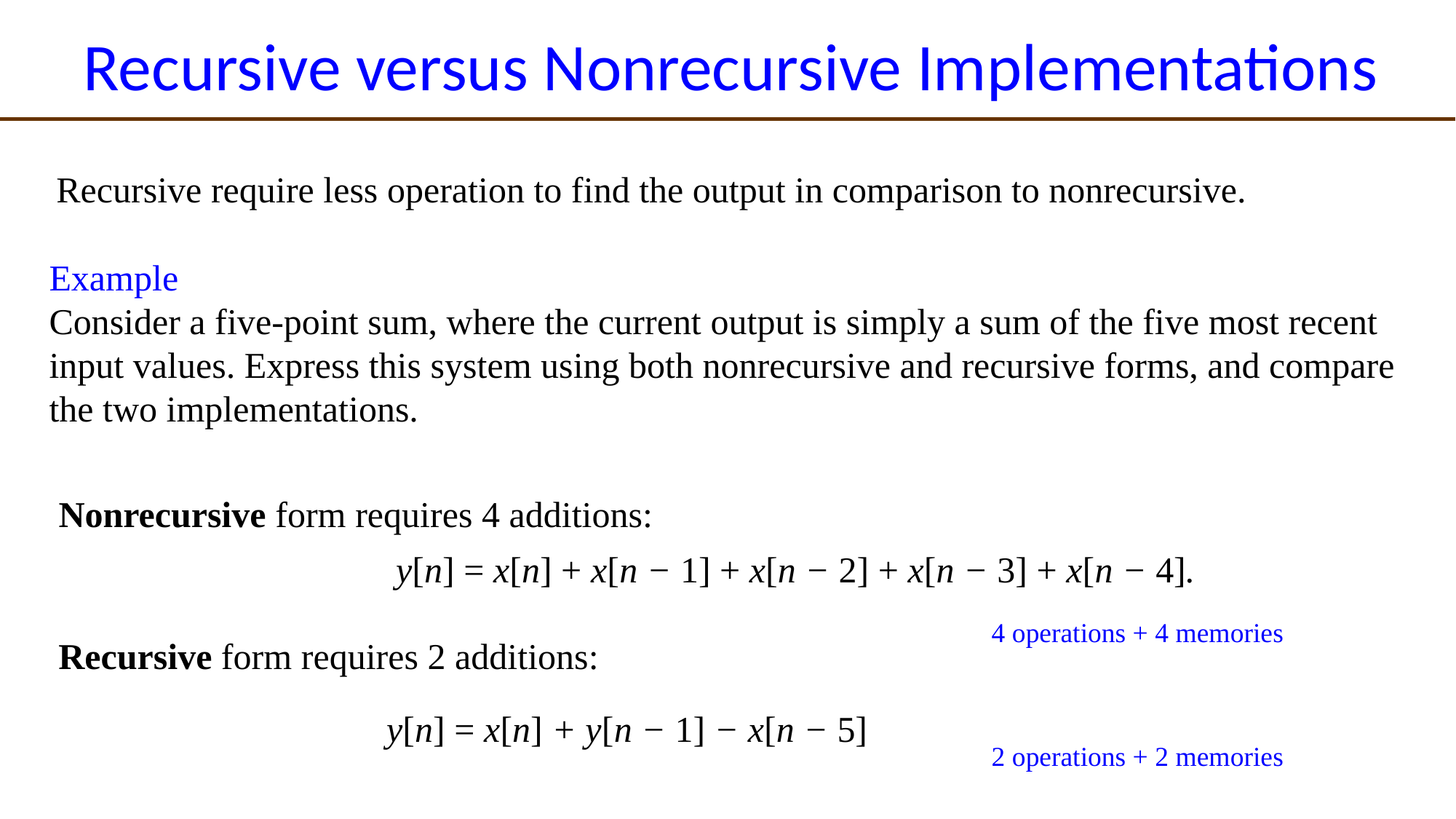

# Recursive versus Nonrecursive Implementations
Recursive require less operation to find the output in comparison to nonrecursive.
Example
Consider a five-point sum, where the current output is simply a sum of the five most recent input values. Express this system using both nonrecursive and recursive forms, and compare the two implementations.
Nonrecursive form requires 4 additions:
y[n] = x[n] + x[n − 1] + x[n − 2] + x[n − 3] + x[n − 4].
4 operations + 4 memories
Recursive form requires 2 additions:
y[n] = x[n] + y[n − 1] − x[n − 5]
2 operations + 2 memories